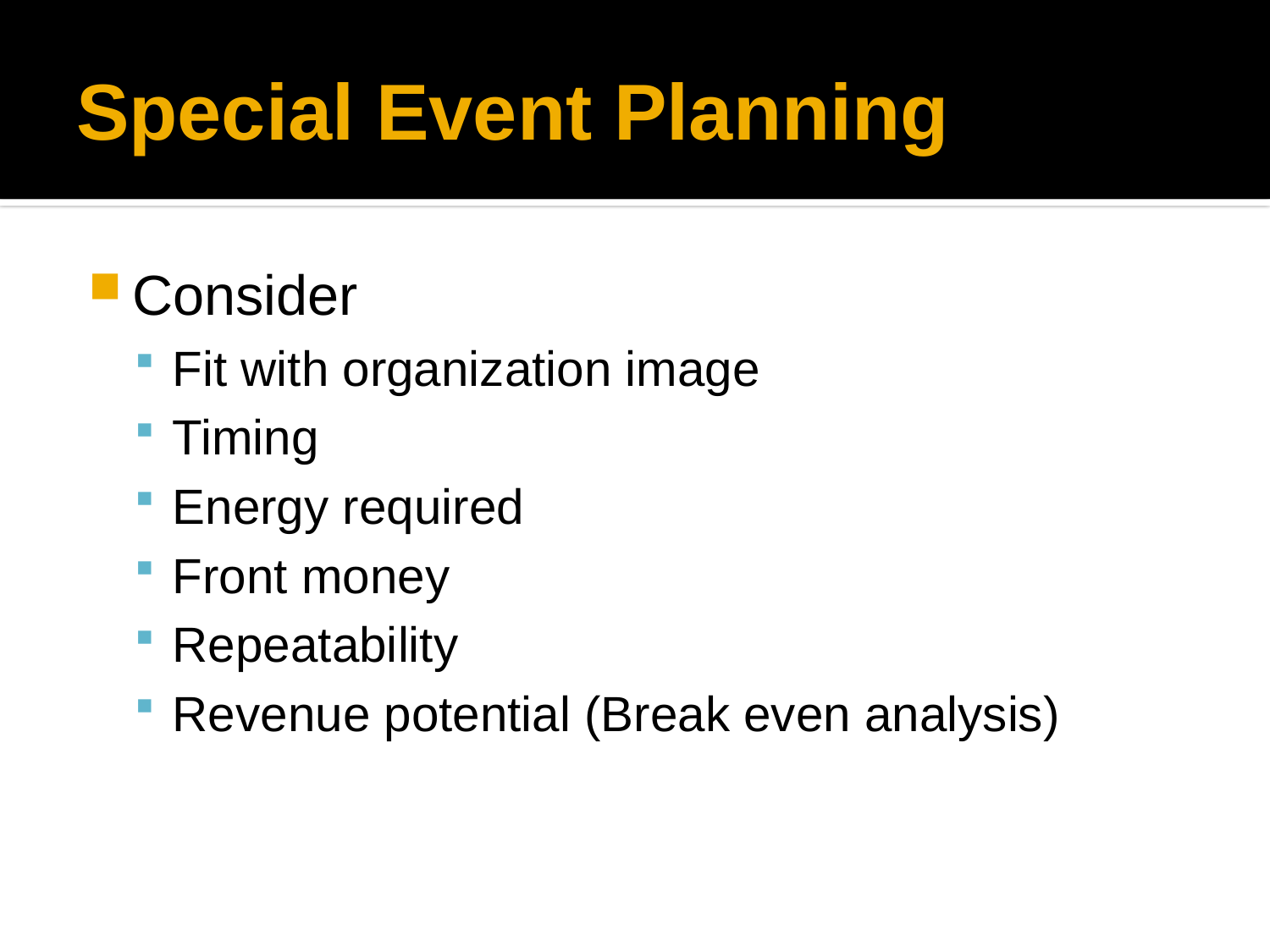

# Special Event Planning
Consider
Fit with organization image
Timing
Energy required
Front money
Repeatability
Revenue potential (Break even analysis)